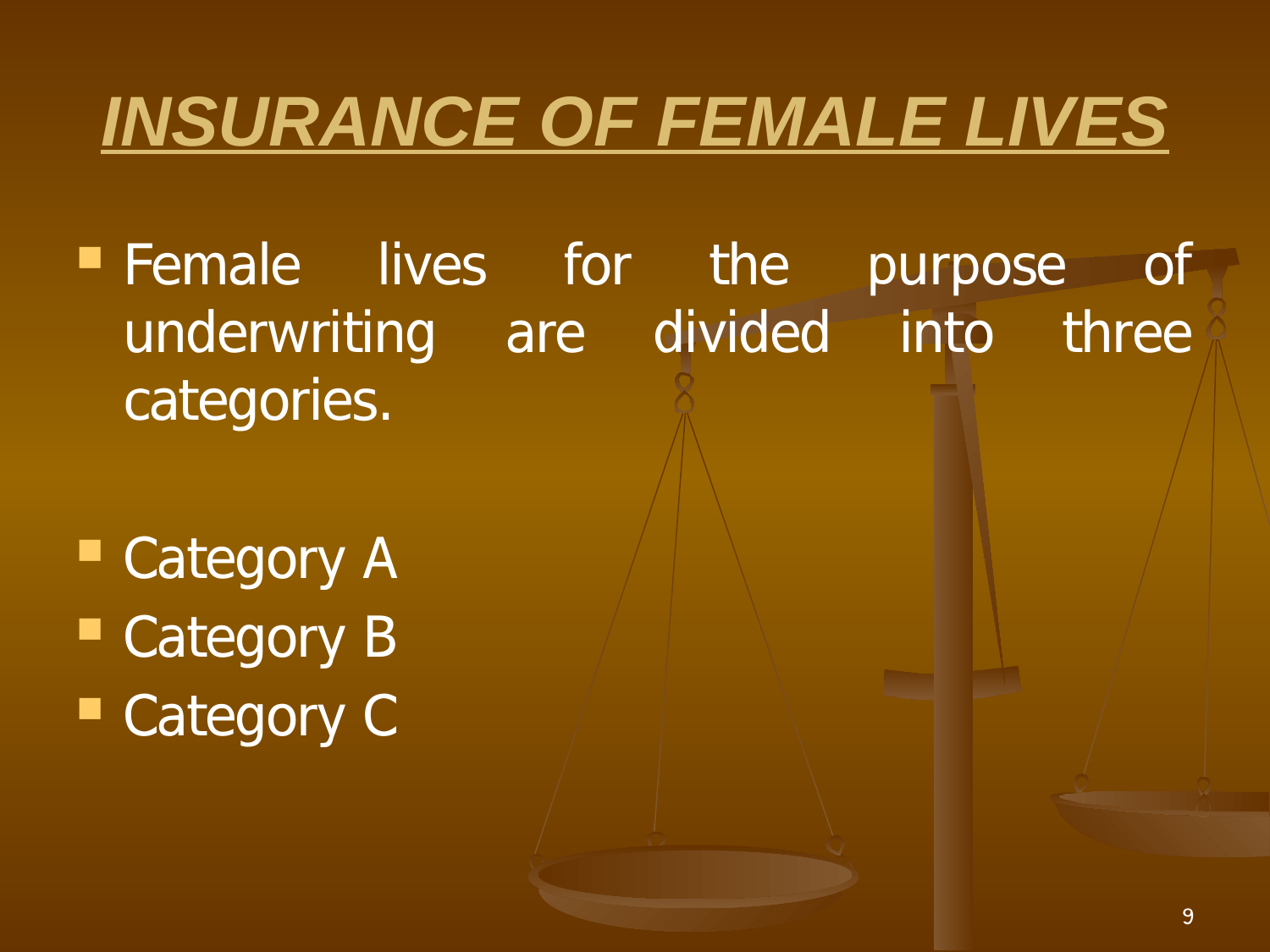

# INSURANCE OF FEMALE LIVES
Female lives for the purpose of underwriting are divided into three categories.

Category A
Category B
Category C

9